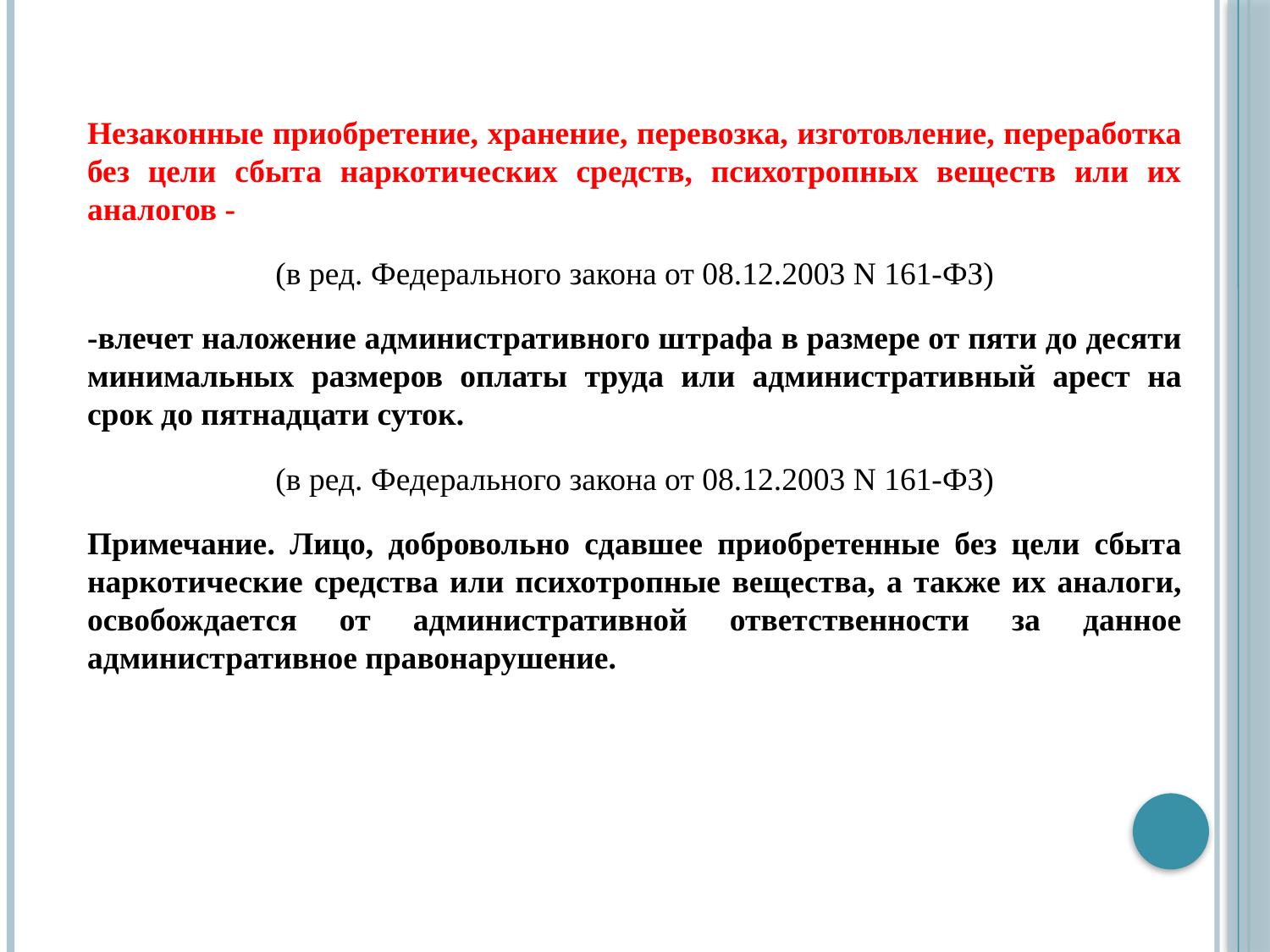

Незаконные приобретение, хранение, перевозка, изготовление, переработка без цели сбыта наркотических средств, психотропных веществ или их аналогов -
(в ред. Федерального закона от 08.12.2003 N 161-ФЗ)
-влечет наложение административного штрафа в размере от пяти до десяти минимальных размеров оплаты труда или административный арест на срок до пятнадцати суток.
(в ред. Федерального закона от 08.12.2003 N 161-ФЗ)
Примечание. Лицо, добровольно сдавшее приобретенные без цели сбыта наркотические средства или психотропные вещества, а также их аналоги, освобождается от административной ответственности за данное административное правонарушение.